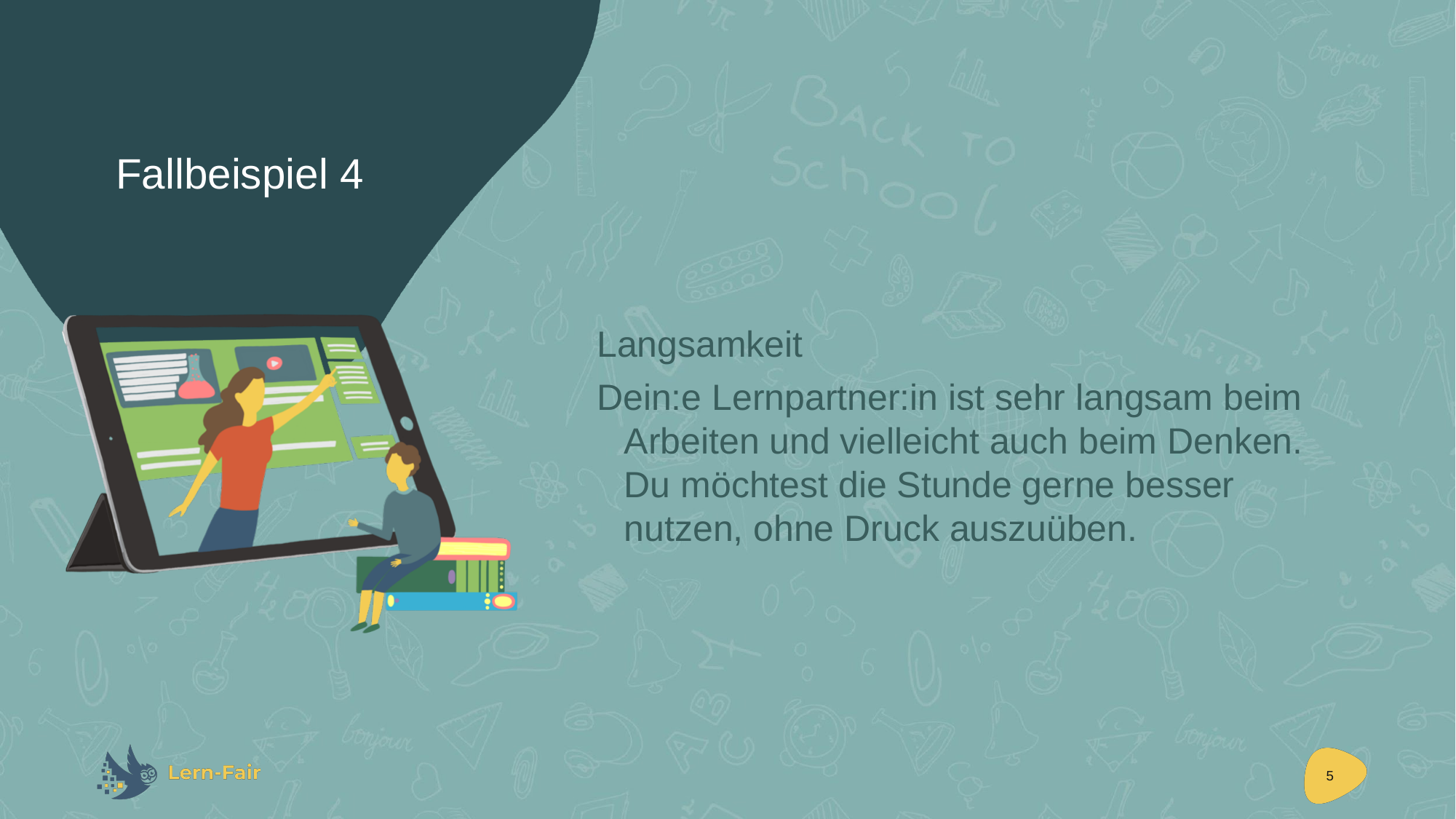

# Fallbeispiel 4
Langsamkeit
Dein:e Lernpartner:in ist sehr langsam beim Arbeiten und vielleicht auch beim Denken. Du möchtest die Stunde gerne besser nutzen, ohne Druck auszuüben.
5